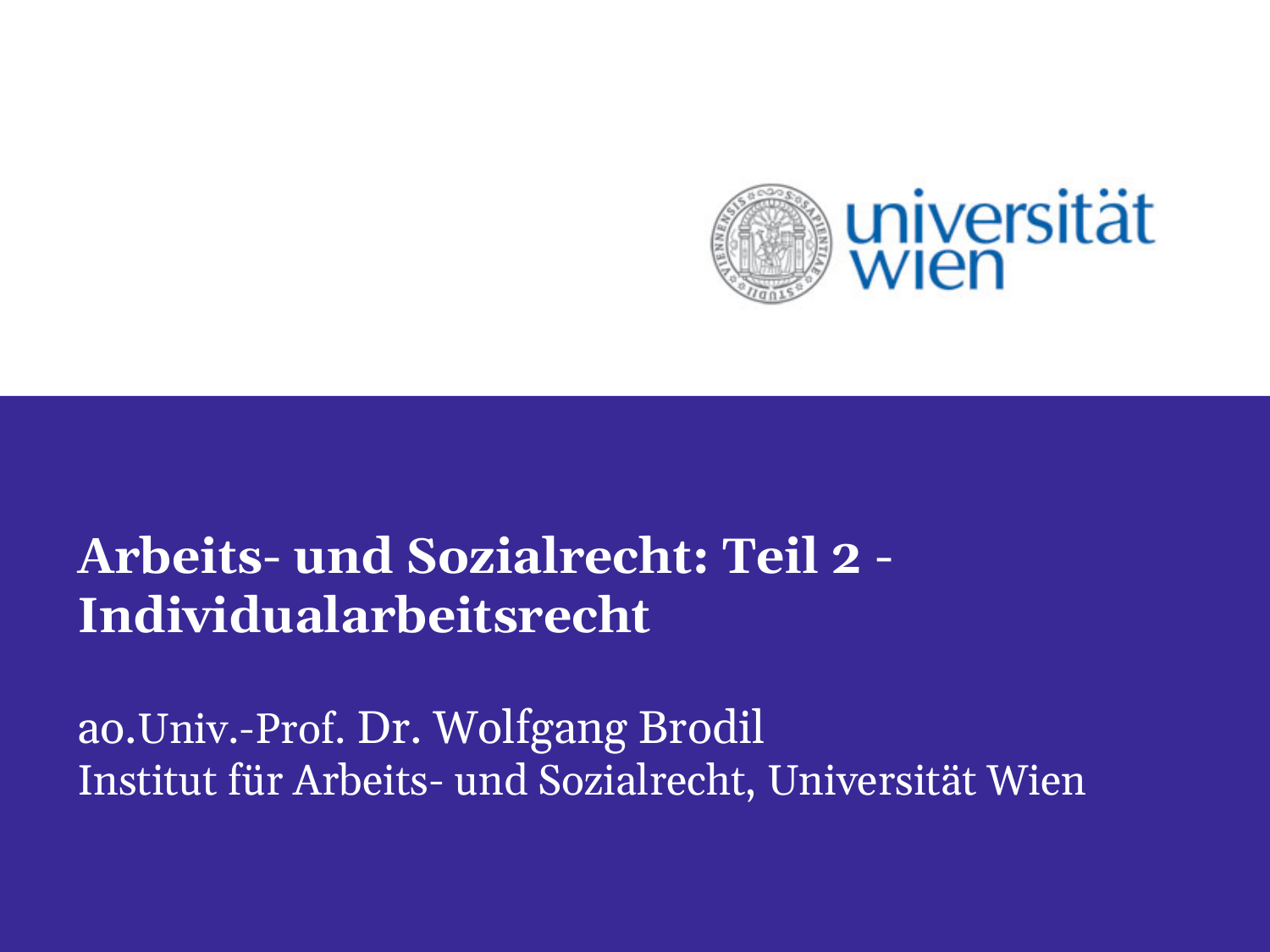

Arbeits- und Sozialrecht: Teil 2 - Individualarbeitsrecht
ao.Univ.-Prof. Dr. Wolfgang Brodil
Institut für Arbeits- und Sozialrecht, Universität Wien
#